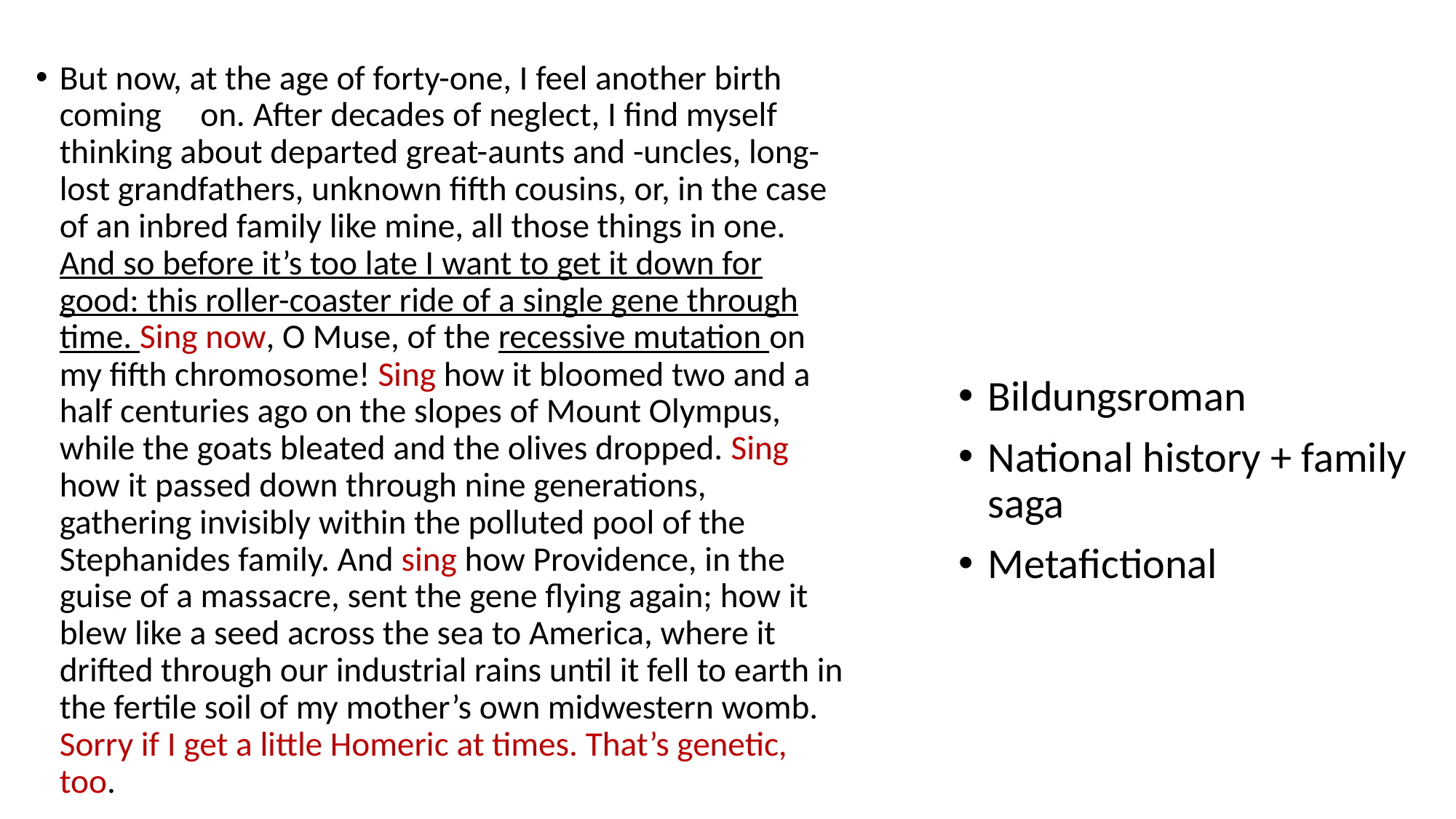

But now, at the age of forty-one, I feel another birth coming     on. After decades of neglect, I find myself thinking about departed great-aunts and -uncles, long-lost grandfathers, unknown fifth cousins, or, in the case of an inbred family like mine, all those things in one. And so before it’s too late I want to get it down for good: this roller-coaster ride of a single gene through time. Sing now, O Muse, of the recessive mutation on my fifth chromosome! Sing how it bloomed two and a half centuries ago on the slopes of Mount Olympus, while the goats bleated and the olives dropped. Sing how it passed down through nine generations, gathering invisibly within the polluted pool of the Stephanides family. And sing how Providence, in the guise of a massacre, sent the gene flying again; how it blew like a seed across the sea to America, where it drifted through our industrial rains until it fell to earth in the fertile soil of my mother’s own midwestern womb. Sorry if I get a little Homeric at times. That’s genetic, too.
Bildungsroman
National history + family saga
Metafictional